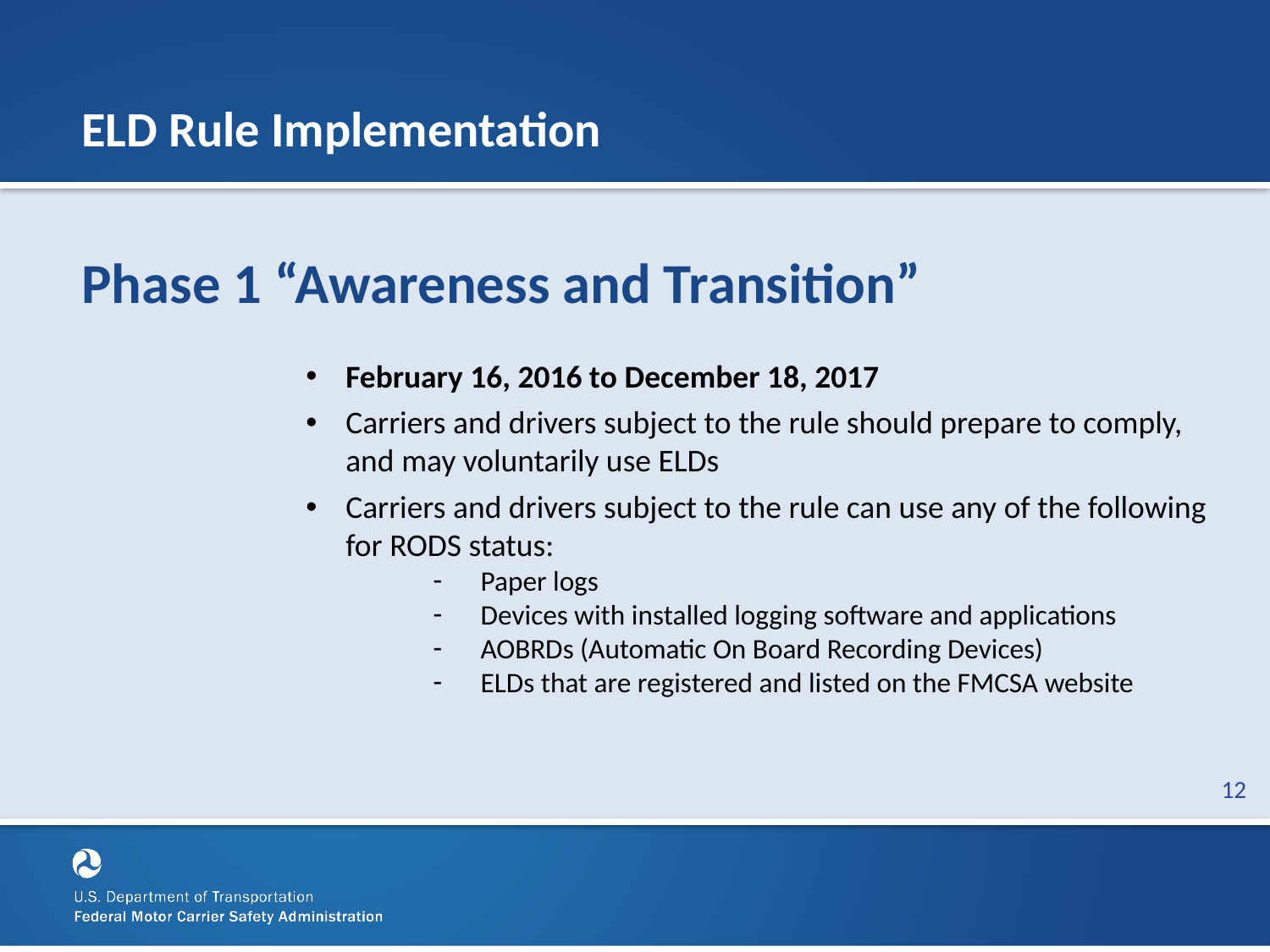

# ELD Rule Implementation
Phase 1 “Awareness and Transition”
February 16, 2016 to December 18, 2017
Carriers and drivers subject to the rule should prepare to comply,
and may voluntarily use ELDs
Carriers and drivers subject to the rule can use any of the following
for RODS status:
Paper logs
Devices with installed logging software and applications
AOBRDs (Automatic On Board Recording Devices)
ELDs that are registered and listed on the FMCSA website